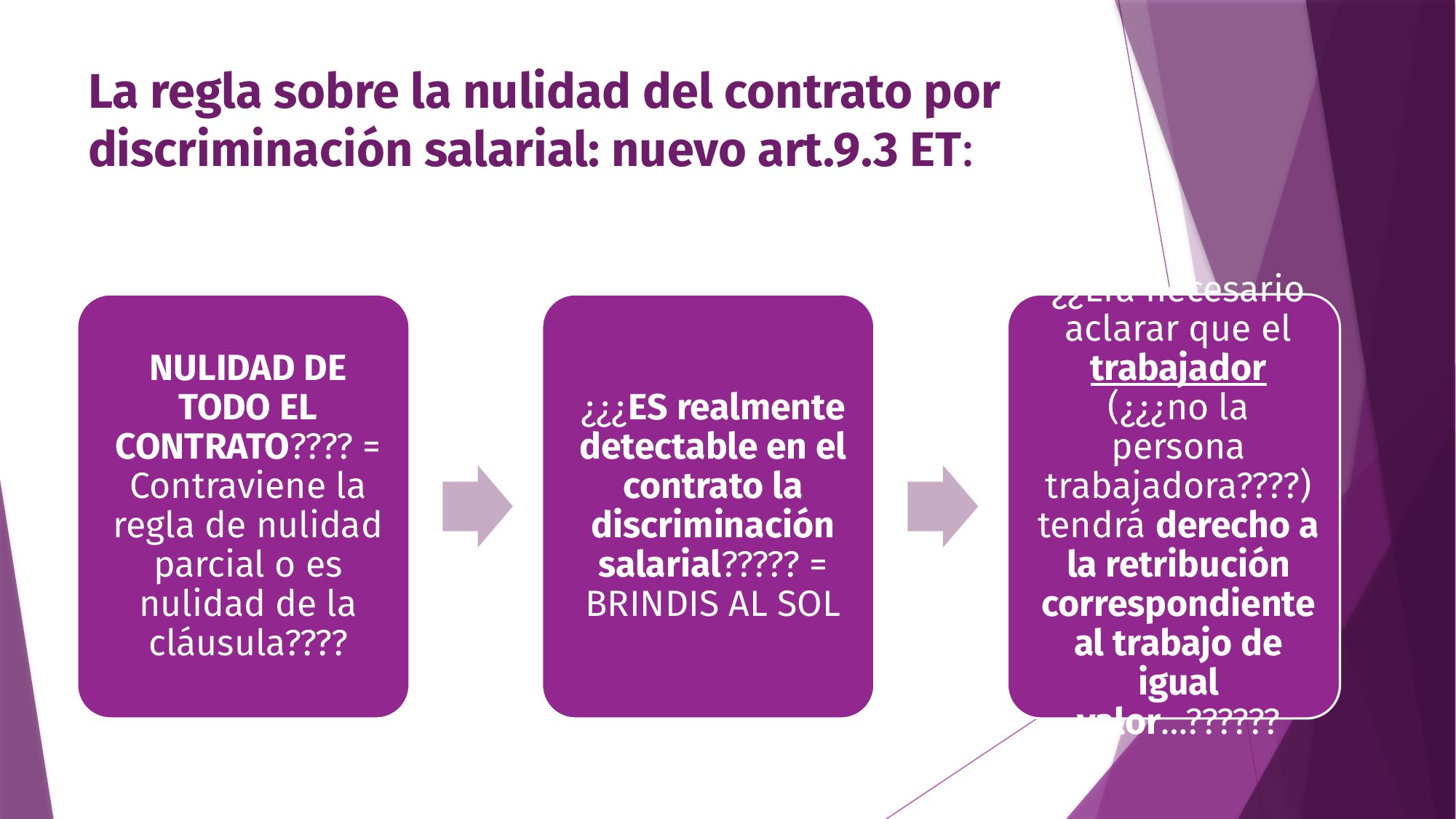

# La regla sobre la nulidad del contrato por discriminación salarial: nuevo art.9.3 ET:
NULIDAD DE TODO EL CONTRATO???? = Contraviene la regla de nulidad parcial o es nulidad de la cláusula????

¿¿¿ES realmente detectable en el contrato la discriminación salarial????? = BRINDIS AL SOL

¿¿Era necesario aclarar que el trabajador (¿¿¿no la persona trabajadora????) tendrá derecho a la retribución correspondiente al trabajo de igual valor…??????